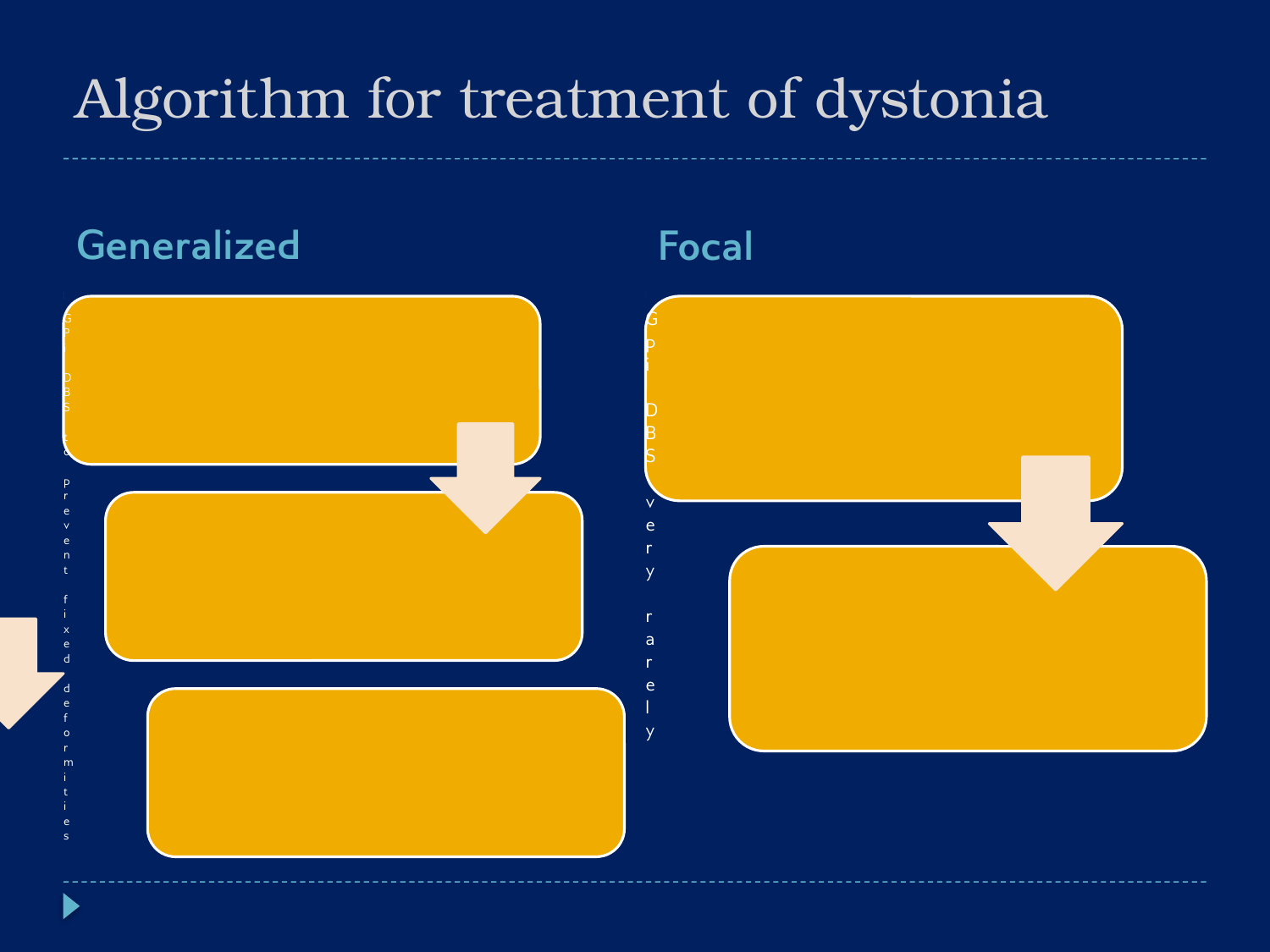

# Algorithm for treatment of dystonia
Generalized
Focal
GPi DBS to prevent fixed deformities
Gpi DBS very rarely